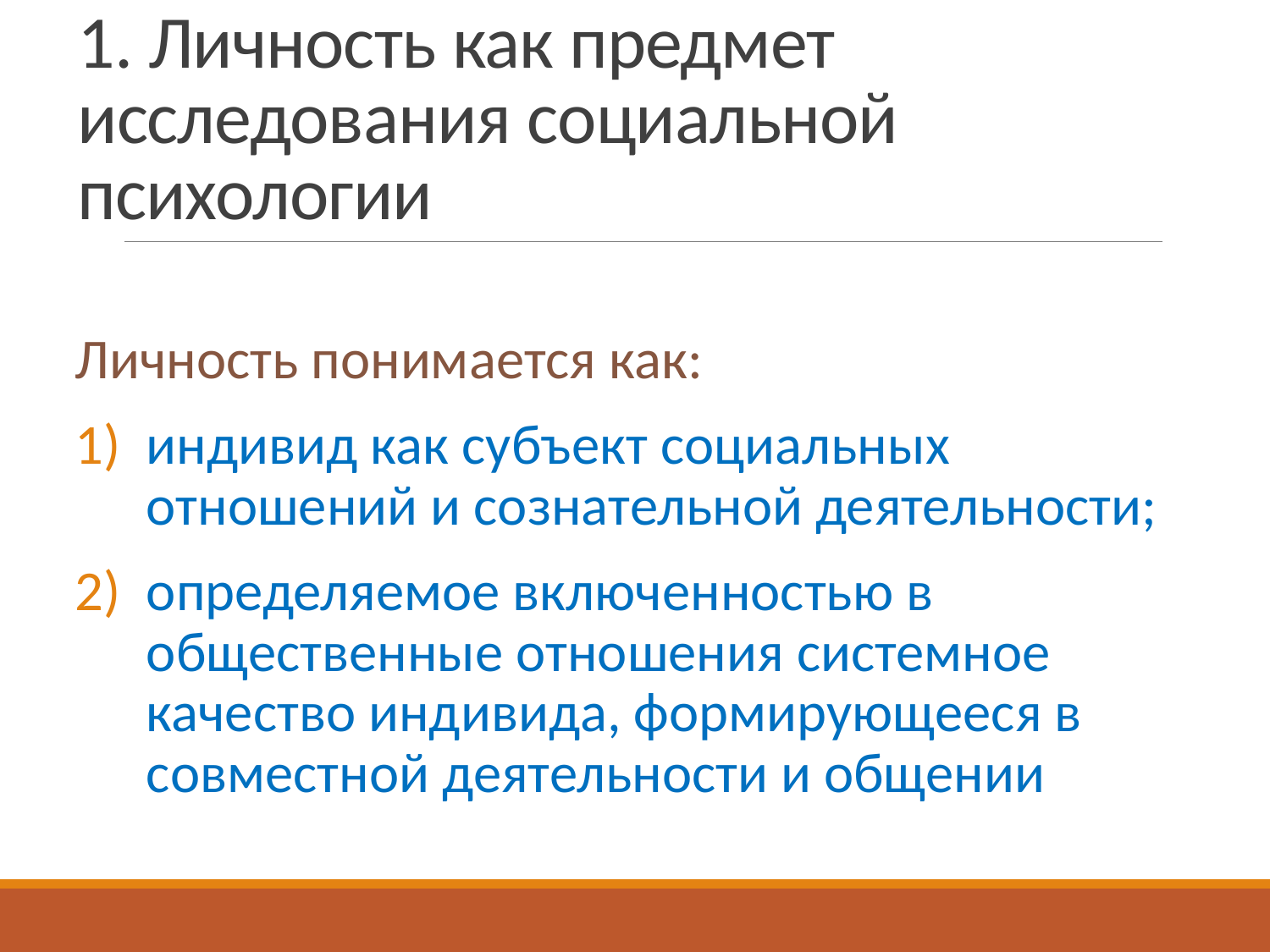

# 1. Личность как предмет исследования социальной психологии

Личность понимается как:
индивид как субъект социальных отношений и сознательной деятельности;
определяемое включенностью в общественные отношения системное качество индивида, формирующееся в совместной деятельности и общении